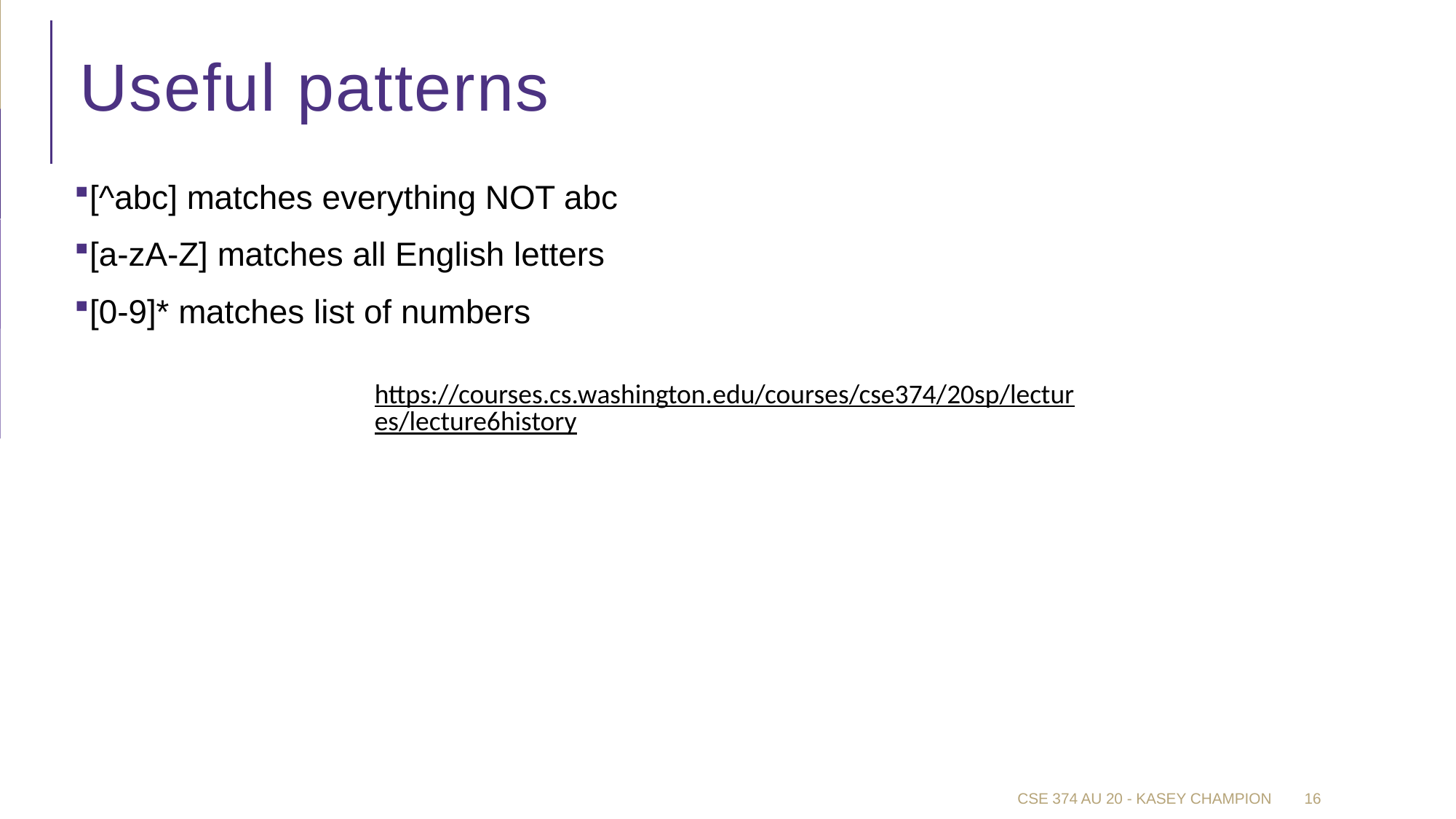

# Useful patterns
[^abc] matches everything NOT abc
[a-zA-Z] matches all English letters
[0-9]* matches list of numbers
https://courses.cs.washington.edu/courses/cse374/20sp/lectures/lecture6history
CSE 374 au 20 - Kasey Champion
16